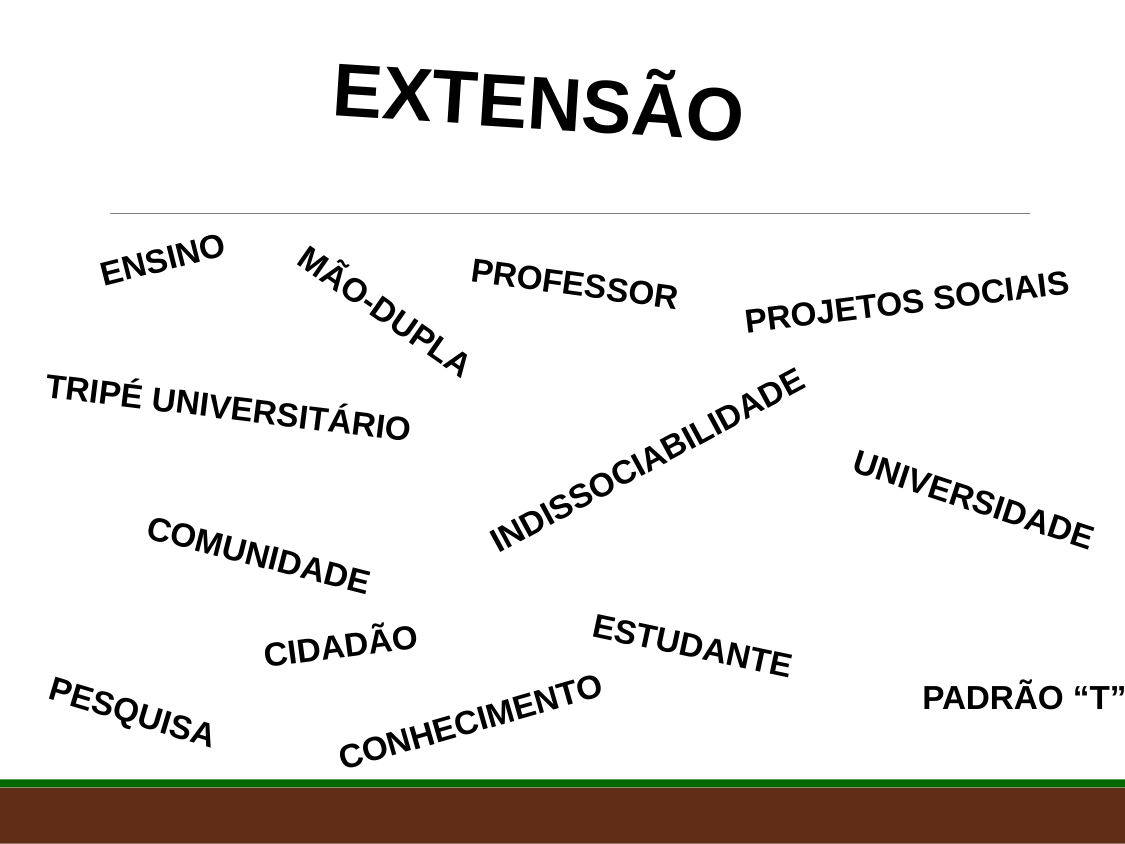

EXTENSÃO
ENSINO
PROFESSOR
PROJETOS SOCIAIS
MÃO-DUPLA
TRIPÉ UNIVERSITÁRIO
INDISSOCIABILIDADE
UNIVERSIDADE
COMUNIDADE
CIDADÃO
ESTUDANTE
PADRÃO “T”
CONHECIMENTO
PESQUISA